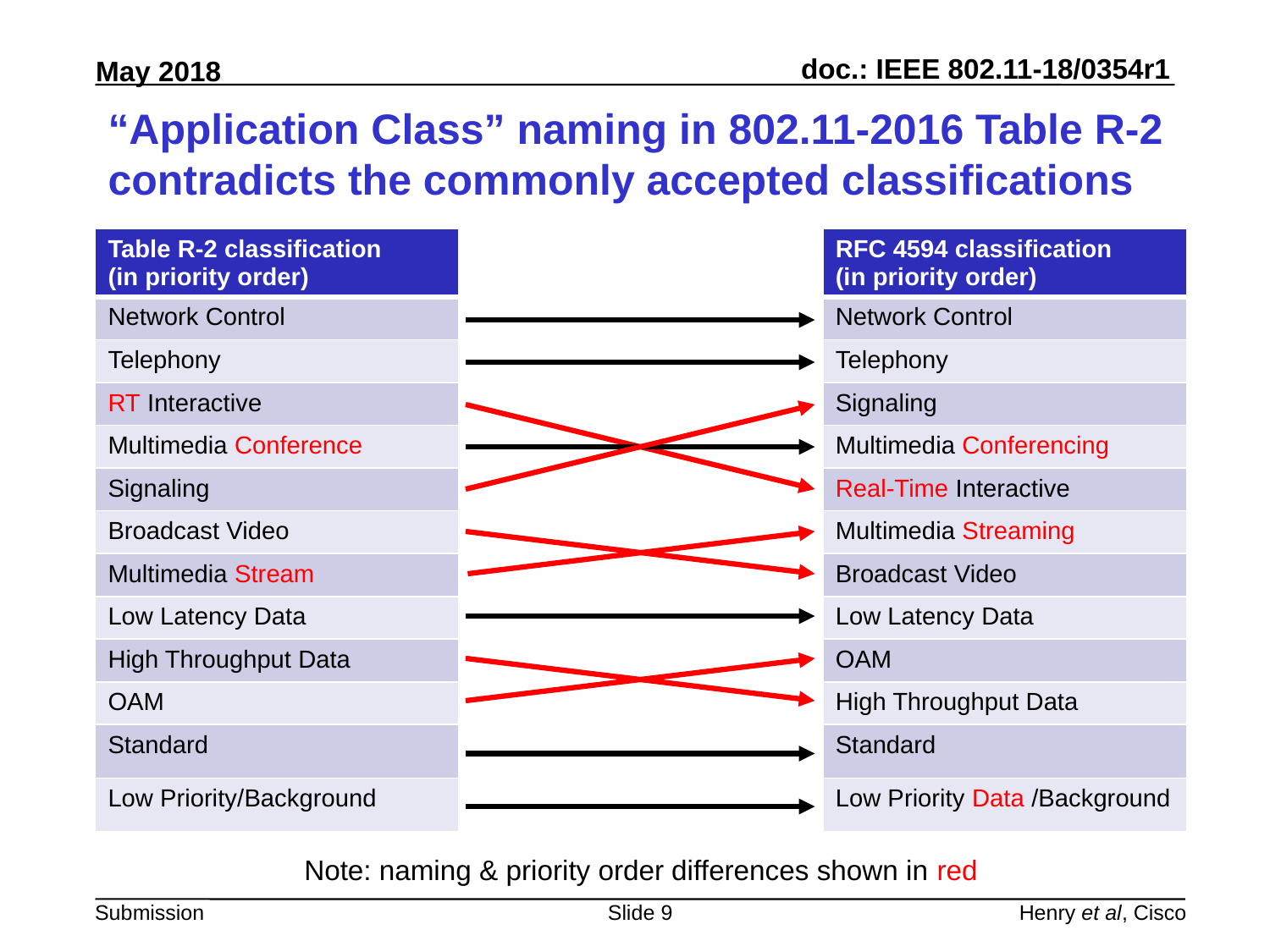

# “Application Class” naming in 802.11-2016 Table R-2 contradicts the commonly accepted classifications
| Table R-2 classification (in priority order) |  | RFC 4594 classification (in priority order) |
| --- | --- | --- |
| Network Control |  | Network Control |
| Telephony |  | Telephony |
| RT Interactive |  | Signaling |
| Multimedia Conference |  | Multimedia Conferencing |
| Signaling |  | Real-Time Interactive |
| Broadcast Video |  | Multimedia Streaming |
| Multimedia Stream |  | Broadcast Video |
| Low Latency Data |  | Low Latency Data |
| High Throughput Data |  | OAM |
| OAM |  | High Throughput Data |
| Standard |  | Standard |
| Low Priority/Background |  | Low Priority Data /Background |
Note: naming & priority order differences shown in red
Slide 9
Henry et al, Cisco